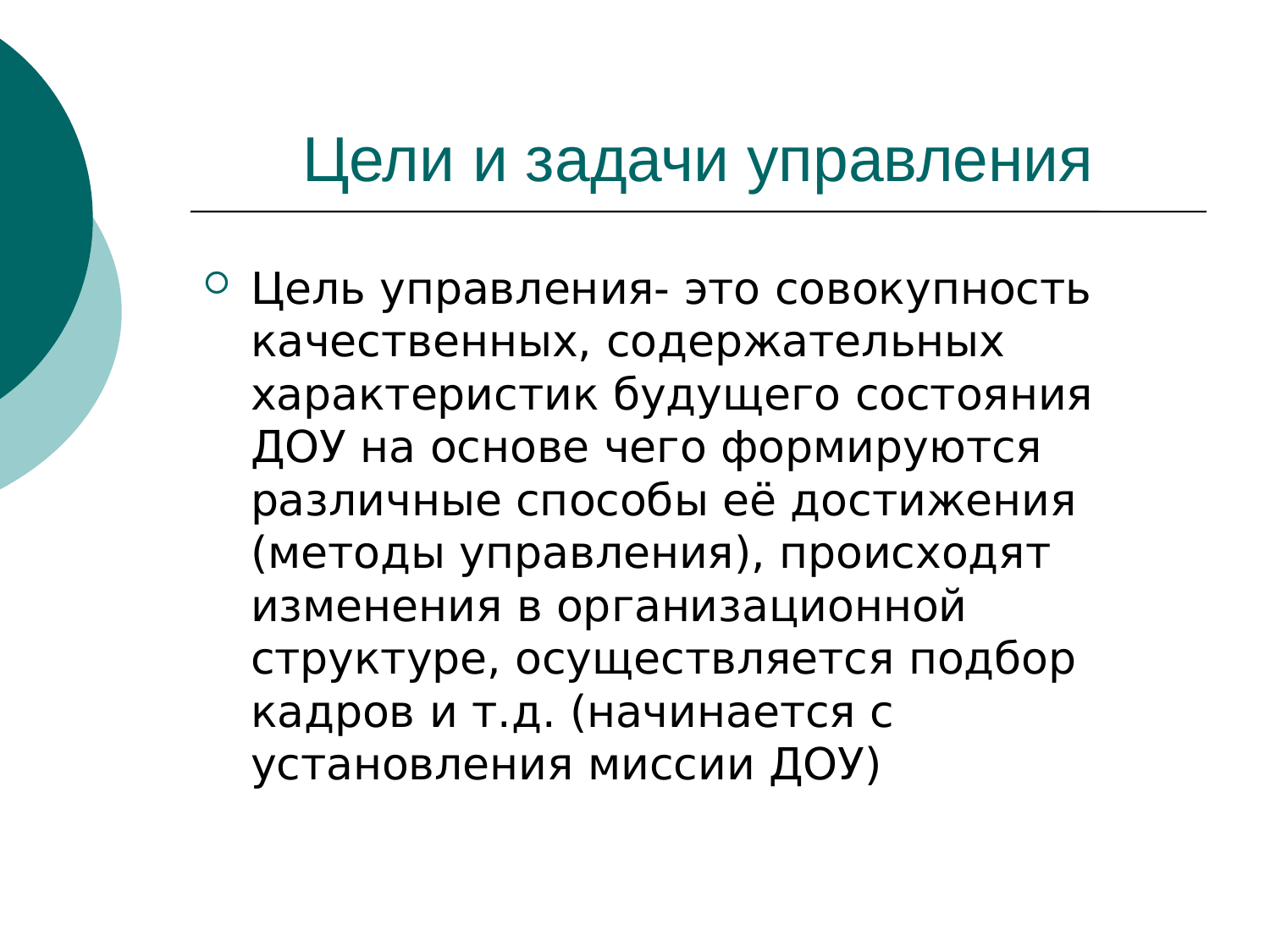

Цели и задачи управления
Цель управления- это совокупность качественных, содержательных характеристик будущего состояния ДОУ на основе чего формируются различные способы её достижения (методы управления), происходят изменения в организационной структуре, осуществляется подбор кадров и т.д. (начинается с установления миссии ДОУ)